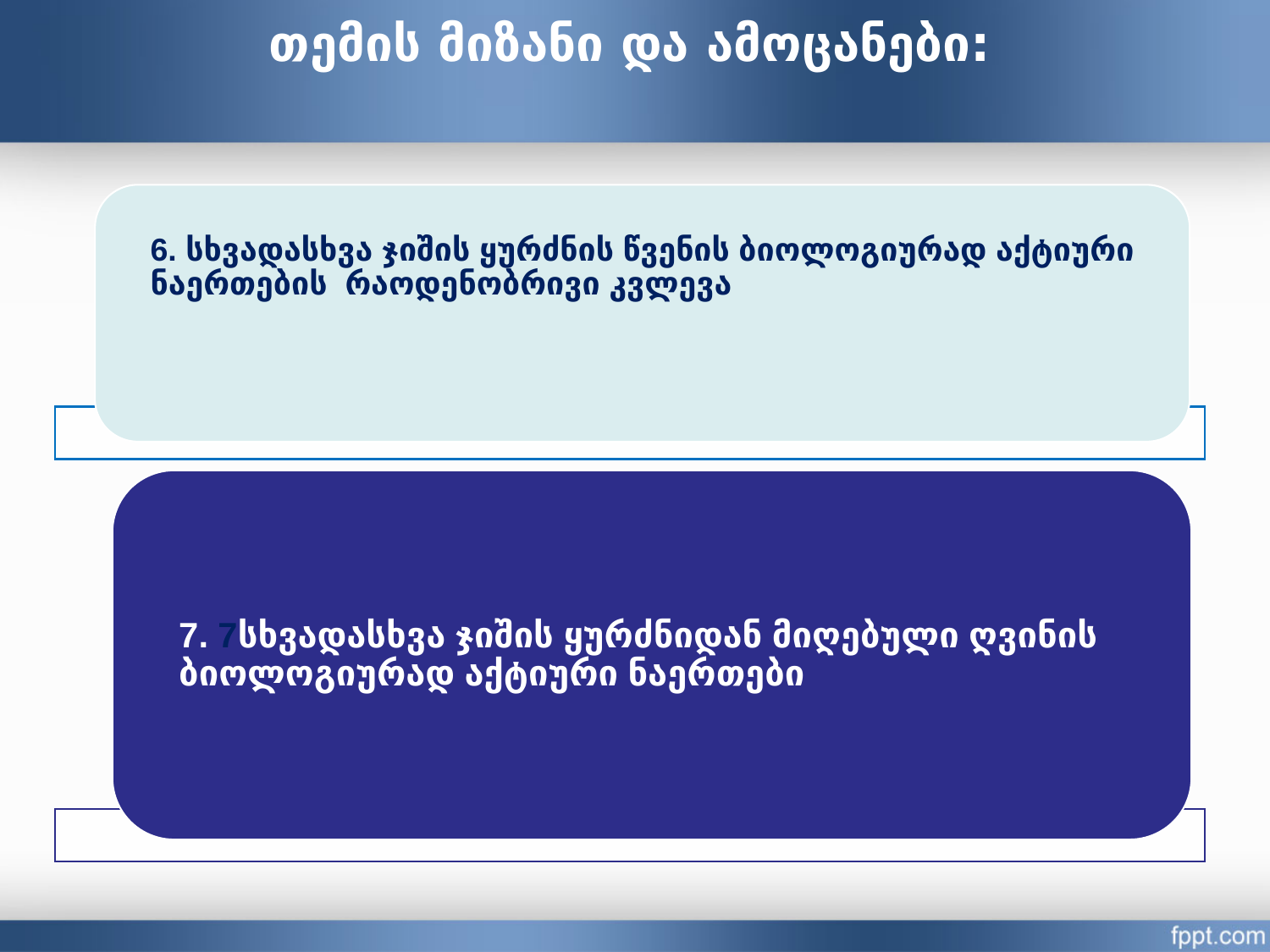

# თემის მიზანი და ამოცანები:
6. სხვადასხვა ჯიშის ყურძნის წვენის ბიოლოგიურად აქტიური ნაერთების  რაოდენობრივი კვლევა

7. 7სხვადასხვა ჯიშის ყურძნიდან მიღებული ღვინის  ბიოლოგიურად აქტიური ნაერთები